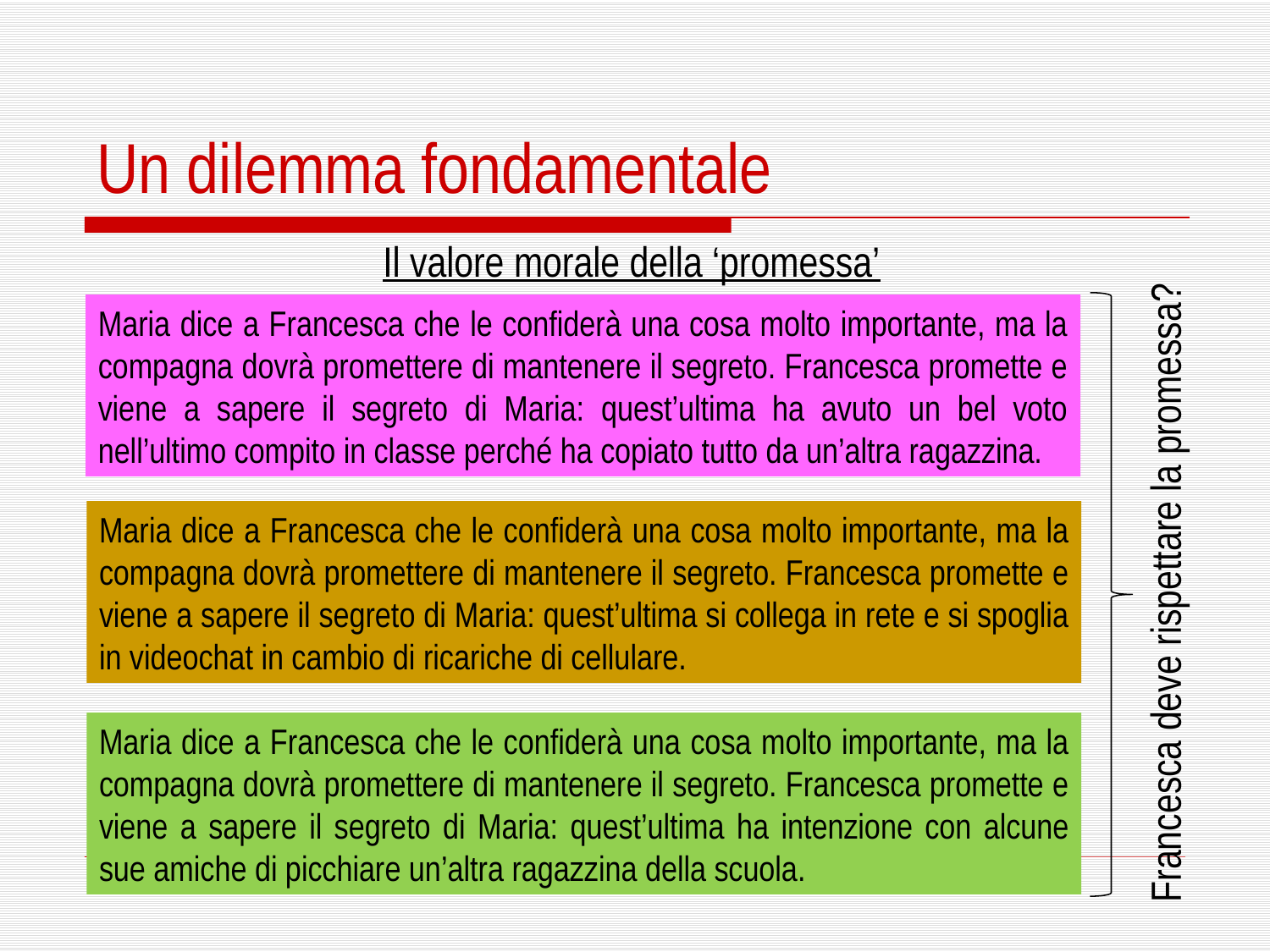

Un dilemma fondamentale
Il valore morale della ‘promessa’

Maria dice a Francesca che le confiderà una cosa molto importante, ma la compagna dovrà promettere di mantenere il segreto. Francesca promette e viene a sapere il segreto di Maria: quest’ultima ha avuto un bel voto nell’ultimo compito in classe perché ha copiato tutto da un’altra ragazzina.
Maria dice a Francesca che le confiderà una cosa molto importante, ma la compagna dovrà promettere di mantenere il segreto. Francesca promette e viene a sapere il segreto di Maria: quest’ultima si collega in rete e si spoglia in videochat in cambio di ricariche di cellulare.
Francesca deve rispettare la promessa?
Maria dice a Francesca che le confiderà una cosa molto importante, ma la compagna dovrà promettere di mantenere il segreto. Francesca promette e viene a sapere il segreto di Maria: quest’ultima ha intenzione con alcune sue amiche di picchiare un’altra ragazzina della scuola.